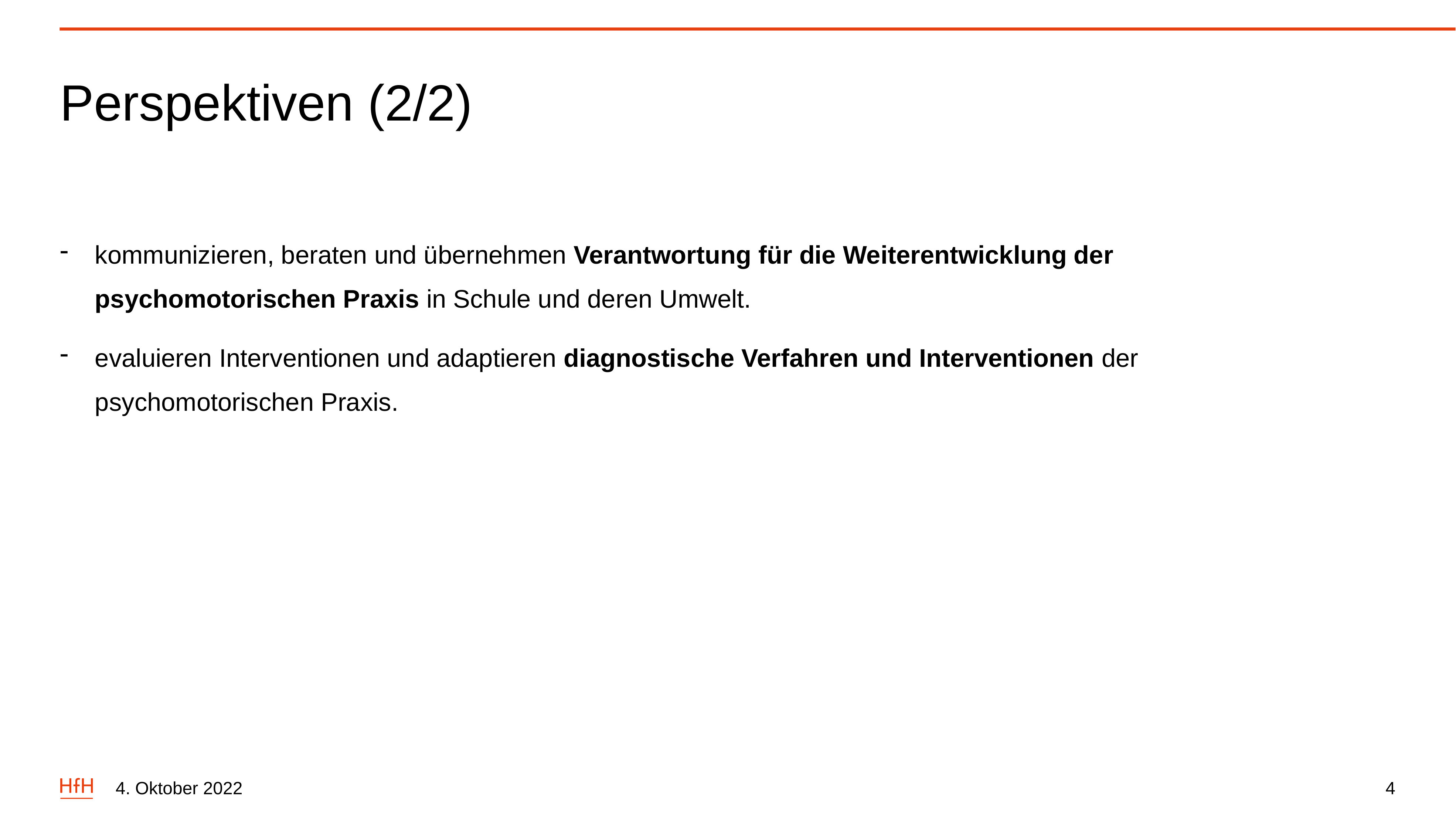

# Perspektiven (2/2)
kommunizieren, beraten und übernehmen Verantwortung für die Weiterentwicklung der psychomotorischen Praxis in Schule und deren Umwelt.
evaluieren Interventionen und adaptieren diagnostische Verfahren und Interventionen der psychomotorischen Praxis.

4. Oktober 2022
4